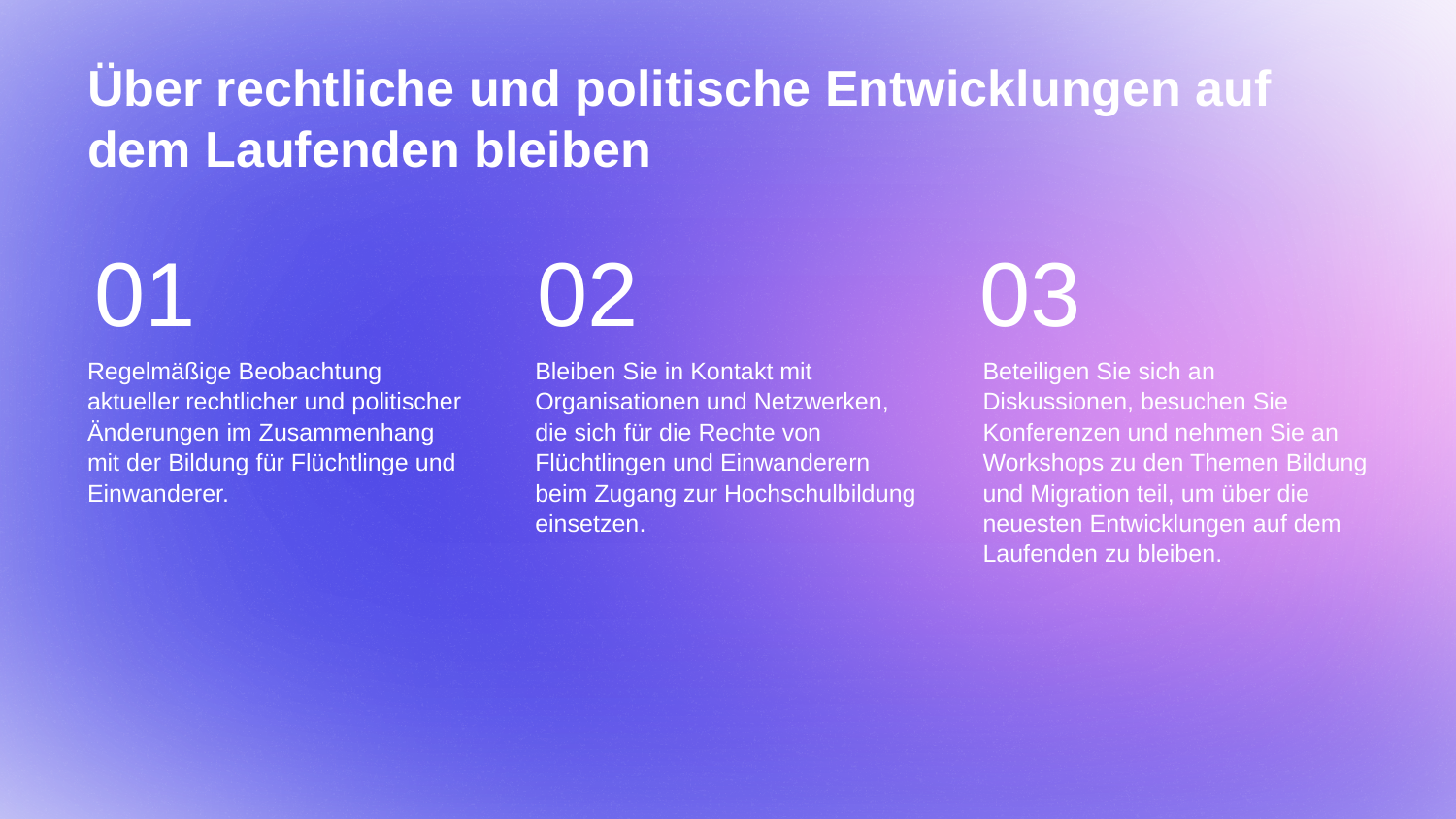

# Über rechtliche und politische Entwicklungen auf dem Laufenden bleiben
01
02
03
Regelmäßige Beobachtung aktueller rechtlicher und politischer Änderungen im Zusammenhang mit der Bildung für Flüchtlinge und Einwanderer.
Bleiben Sie in Kontakt mit Organisationen und Netzwerken, die sich für die Rechte von Flüchtlingen und Einwanderern beim Zugang zur Hochschulbildung einsetzen.
Beteiligen Sie sich an Diskussionen, besuchen Sie Konferenzen und nehmen Sie an Workshops zu den Themen Bildung und Migration teil, um über die neuesten Entwicklungen auf dem Laufenden zu bleiben.